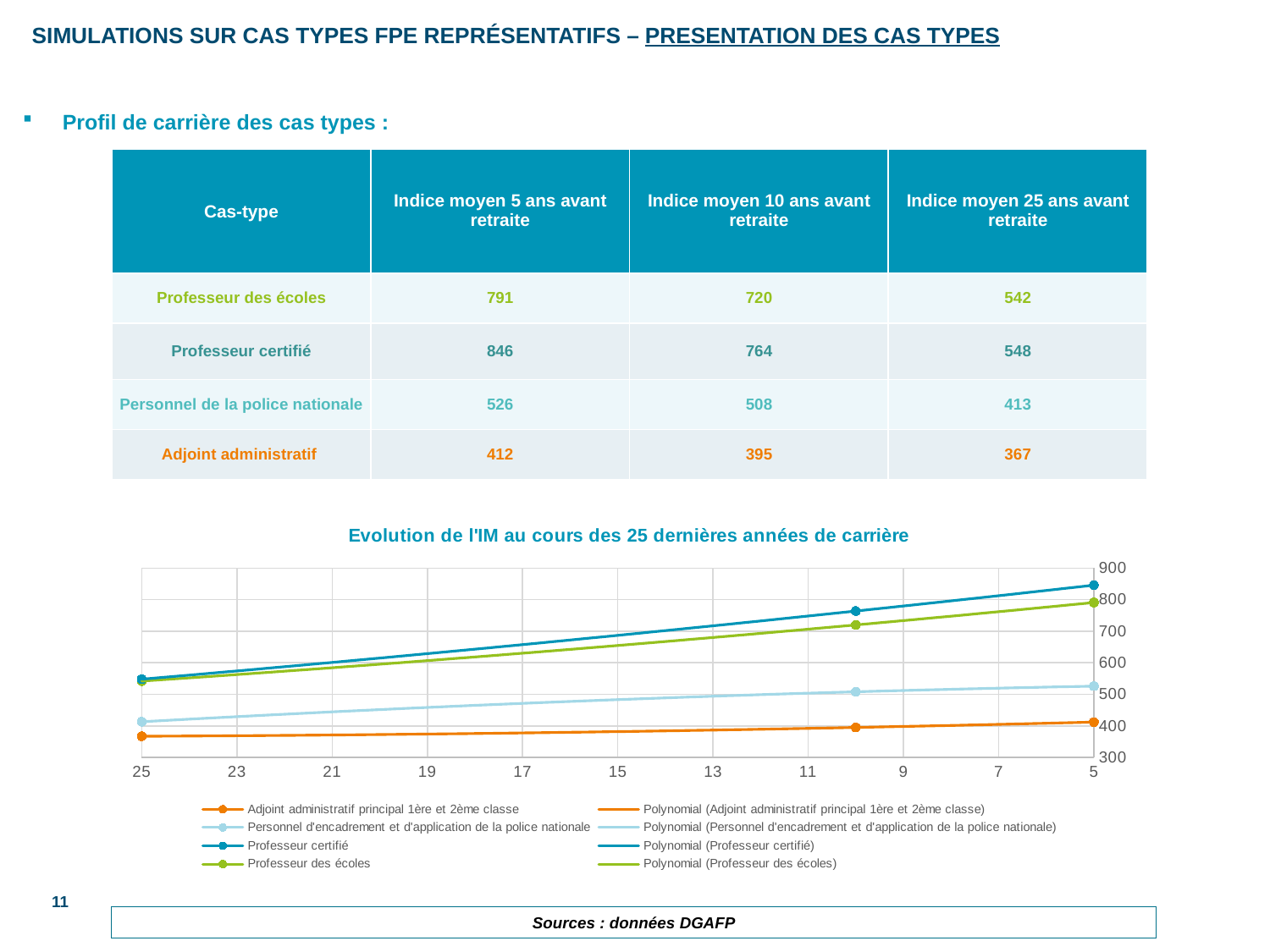

# SIMULATIONS SUR CAS TYPES FPE Représentatifs – PRESENTATION DES CAS TYPES
Profil de carrière des cas types :

| Cas-type | Indice moyen 5 ans avant retraite | Indice moyen 10 ans avant retraite | Indice moyen 25 ans avant retraite |
| --- | --- | --- | --- |
| Professeur des écoles | 791 | 720 | 542 |
| Professeur certifié | 846 | 764 | 548 |
| Personnel de la police nationale | 526 | 508 | 413 |
| Adjoint administratif | 412 | 395 | 367 |

### Chart: Evolution de l'IM au cours des 25 dernières années de carrière

| Category | Adjoint administratif principal 1ère et 2ème classe | Personnel d'encadrement et d'application de la police nationale | Professeur certifié | Professeur des écoles |
|---|---|---|---|---|
11
Sources : données DGAFP